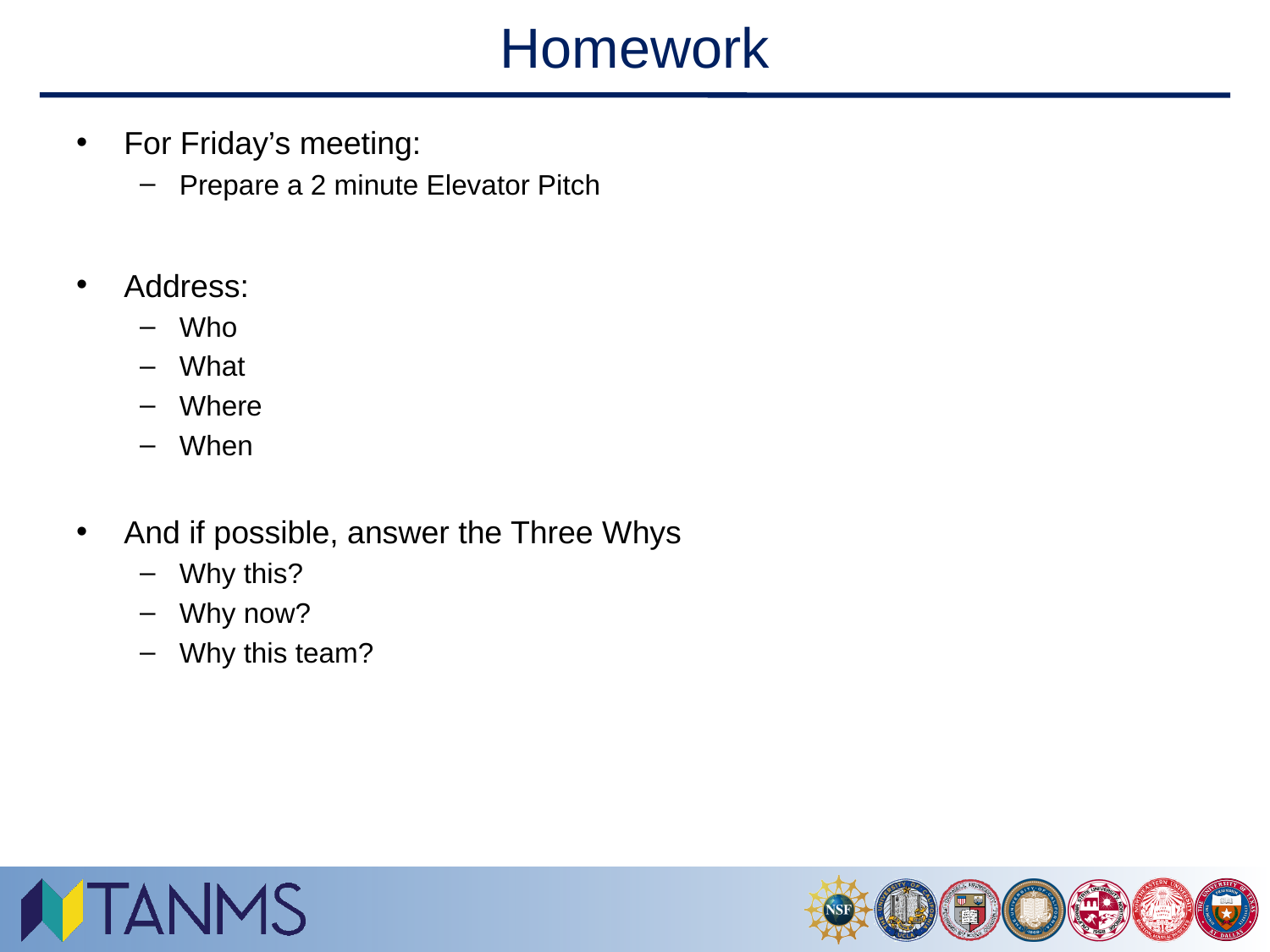

# Homework
For Friday’s meeting:
Prepare a 2 minute Elevator Pitch

Address:
Who
What
Where
When

And if possible, answer the Three Whys
Why this?
Why now?
Why this team?